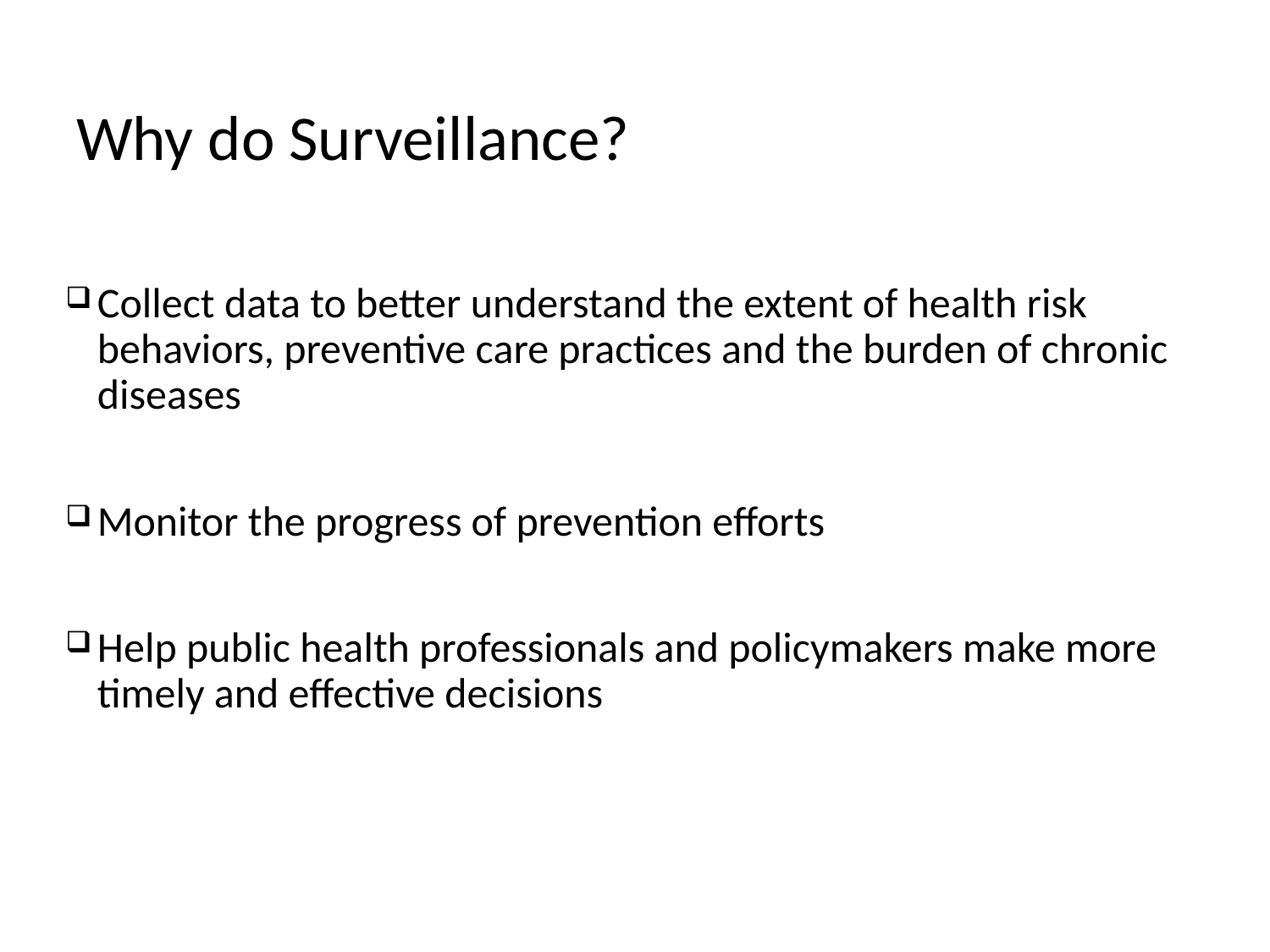

# Why do Surveillance?
Collect data to better understand the extent of health risk behaviors, preventive care practices and the burden of chronic diseases

Monitor the progress of prevention efforts

Help public health professionals and policymakers make more timely and effective decisions